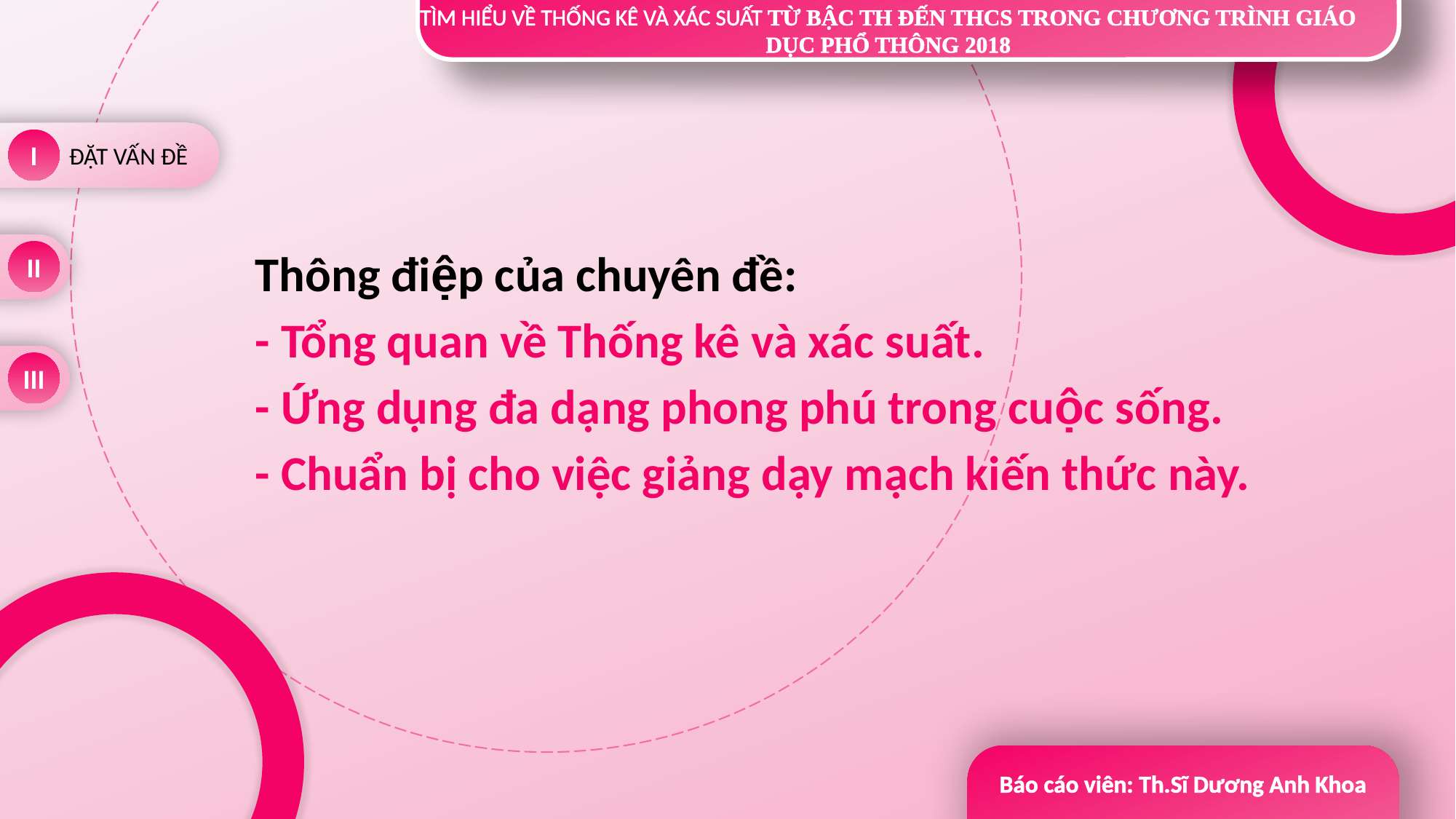

ỦY BAN NHÂN DÂN THÀNH PHỐ THỦ ĐỨC
PHÒNG GIÁO DỤC VÀ ĐÀO TẠO
TRƯỜNG THCS TRƯỜNG THỌ

TÌM HIỂU VỀ THỐNG KÊ VÀ XÁC SUẤT TỪ BẬC TH ĐẾN THCS TRONG CHƯƠNG TRÌNH GIÁO DỤC PHỔ THÔNG 2018
ĐẶT VẤN ĐỀ
I
	       Tuy nhiên, mạch kiến thức Thống kê và Xác suất vẫn còn tương đối mới vì trong chương trình trước đó, các yếu tố Thống kê có xuất hiện nhưng khá rời rạc và chưa được chú trọng nhiều, còn yếu tố Xác suất chỉ xuất hiện thật sự trong chương trình toán năm lớp 11. Ngày nay với sự thay đổi của xã hội về yêu cầu nguồn nhân lực, cũng như sự thay đổi lớn về tính ứng dụng thực tế của tri thức, mạch kiến thức Thống kê và xác suất được nhìn nhận đúng về tầm quan trọng của tính ứng dụng. Do đó, việc xuất hiện từ rất sớm trong chương trình học là một yêu cầu cấp thiết, giúp học sinh làm quen và có khả năng ứng dụng kiến thức vào thực tế.
Thông điệp của chuyên đề:
- Tổng quan về Thống kê và xác suất.
- Ứng dụng đa dạng phong phú trong cuộc sống.
- Chuẩn bị cho việc giảng dạy mạch kiến thức này.
NỘI DUNG
II
MỤC ĐÍCH VÀI TRÒ VÀ ỨNG DỤNG CỦA XÁC SUẤT TRONG KÊ TRONG ĐỜI SỐNG
III

Báo cáo viên: Th.Sĩ Dương Anh Khoa